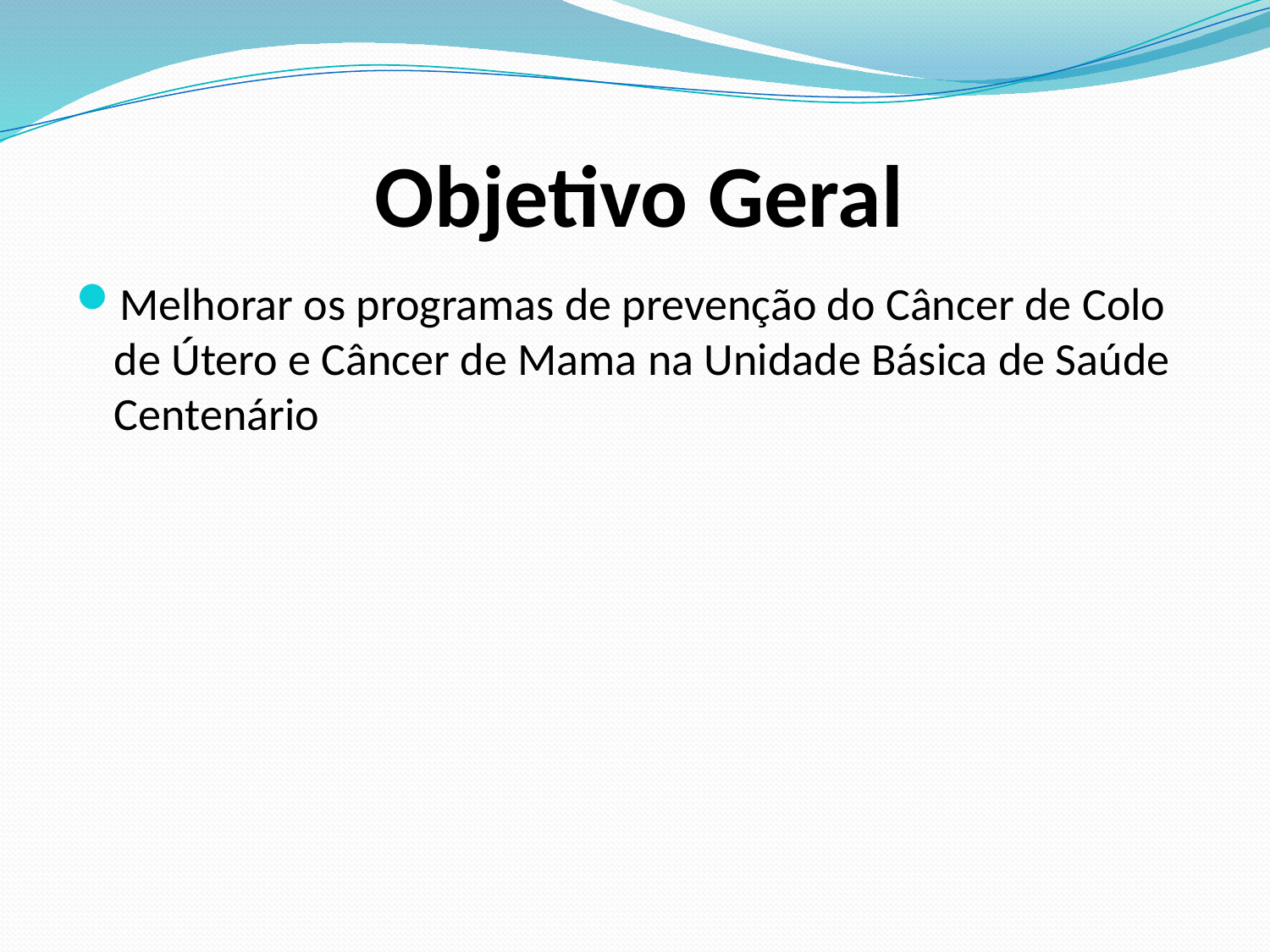

# Objetivo Geral
Melhorar os programas de prevenção do Câncer de Colo de Útero e Câncer de Mama na Unidade Básica de Saúde Centenário